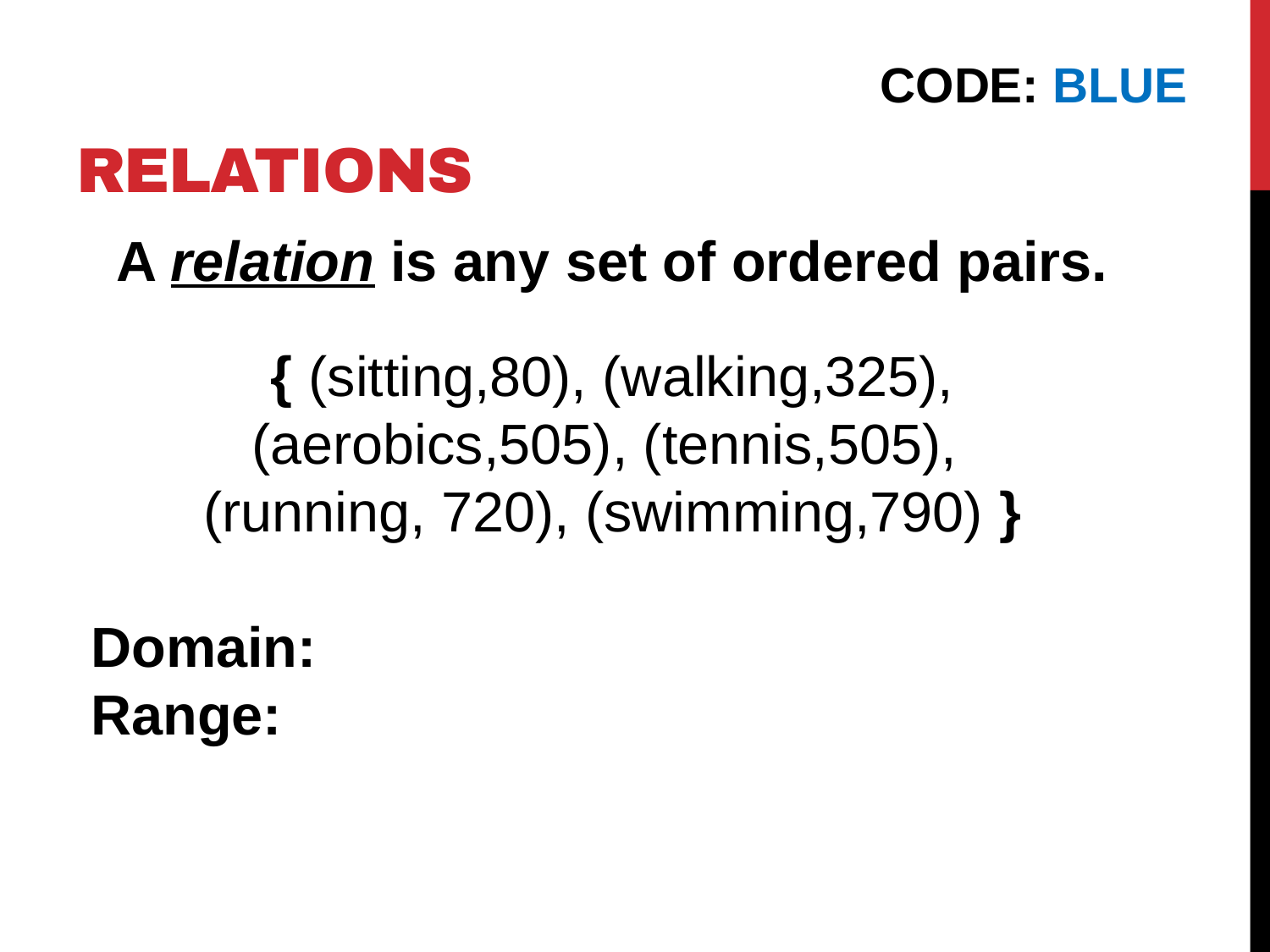

# RELATIONS
CODE: BLUE
A relation is any set of ordered pairs.

{ (sitting,80), (walking,325), (aerobics,505), (tennis,505),
(running, 720), (swimming,790) }

Domain:
Range: